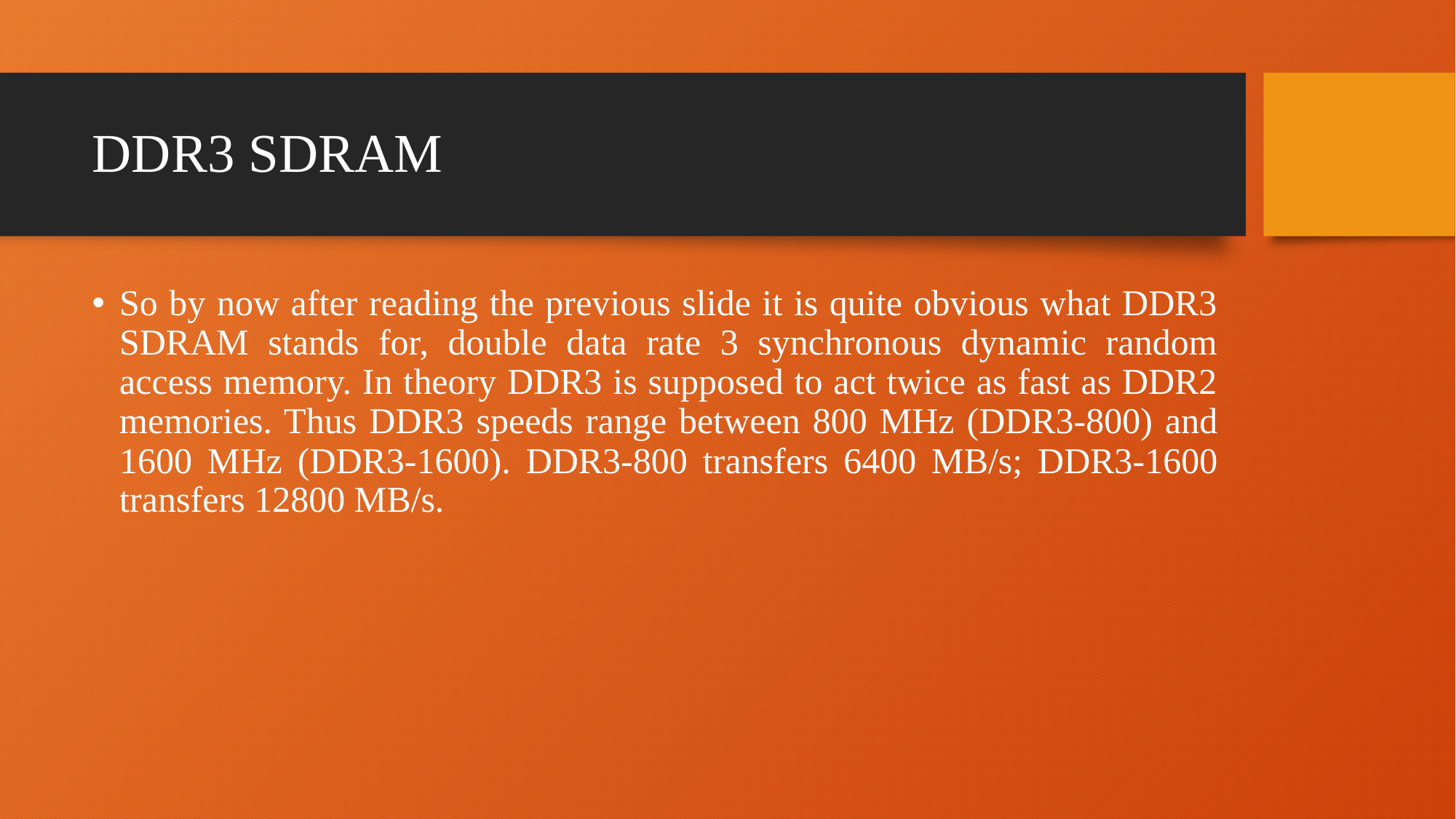

# DDR3 SDRAM
So by now after reading the previous slide it is quite obvious what DDR3 SDRAM stands for, double data rate 3 synchronous dynamic random access memory. In theory DDR3 is supposed to act twice as fast as DDR2 memories. Thus DDR3 speeds range between 800 MHz (DDR3-800) and 1600 MHz (DDR3-1600). DDR3-800 transfers 6400 MB/s; DDR3-1600 transfers 12800 MB/s.